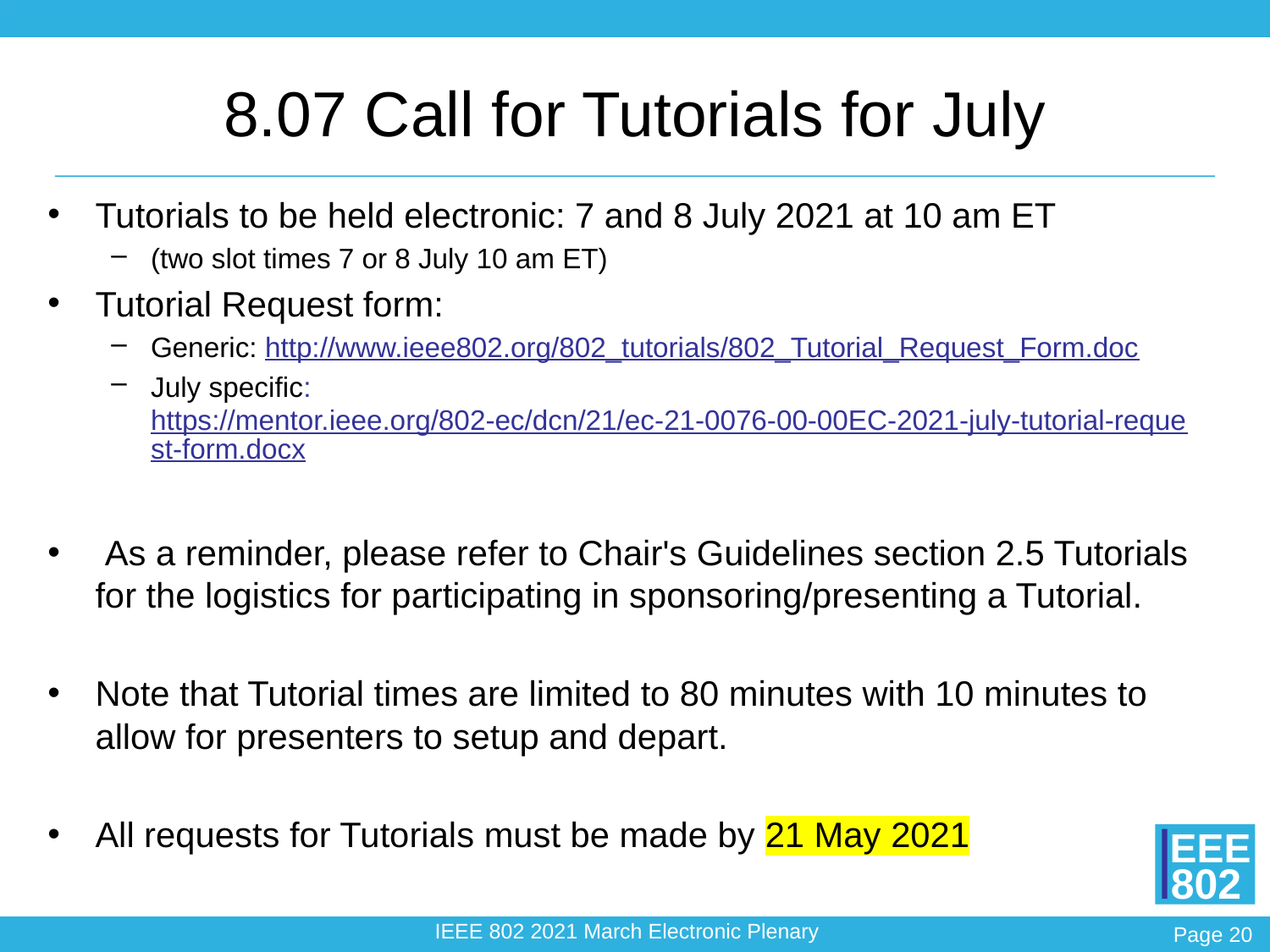

# 8.07 Call for Tutorials for July
Tutorials to be held electronic: 7 and 8 July 2021 at 10 am ET
(two slot times 7 or 8 July 10 am ET)
Tutorial Request form:
Generic: http://www.ieee802.org/802_tutorials/802_Tutorial_Request_Form.doc
July specific: https://mentor.ieee.org/802-ec/dcn/21/ec-21-0076-00-00EC-2021-july-tutorial-request-form.docx

 As a reminder, please refer to Chair's Guidelines section 2.5 Tutorials for the logistics for participating in sponsoring/presenting a Tutorial.

Note that Tutorial times are limited to 80 minutes with 10 minutes to allow for presenters to setup and depart.

All requests for Tutorials must be made by 21 May 2021